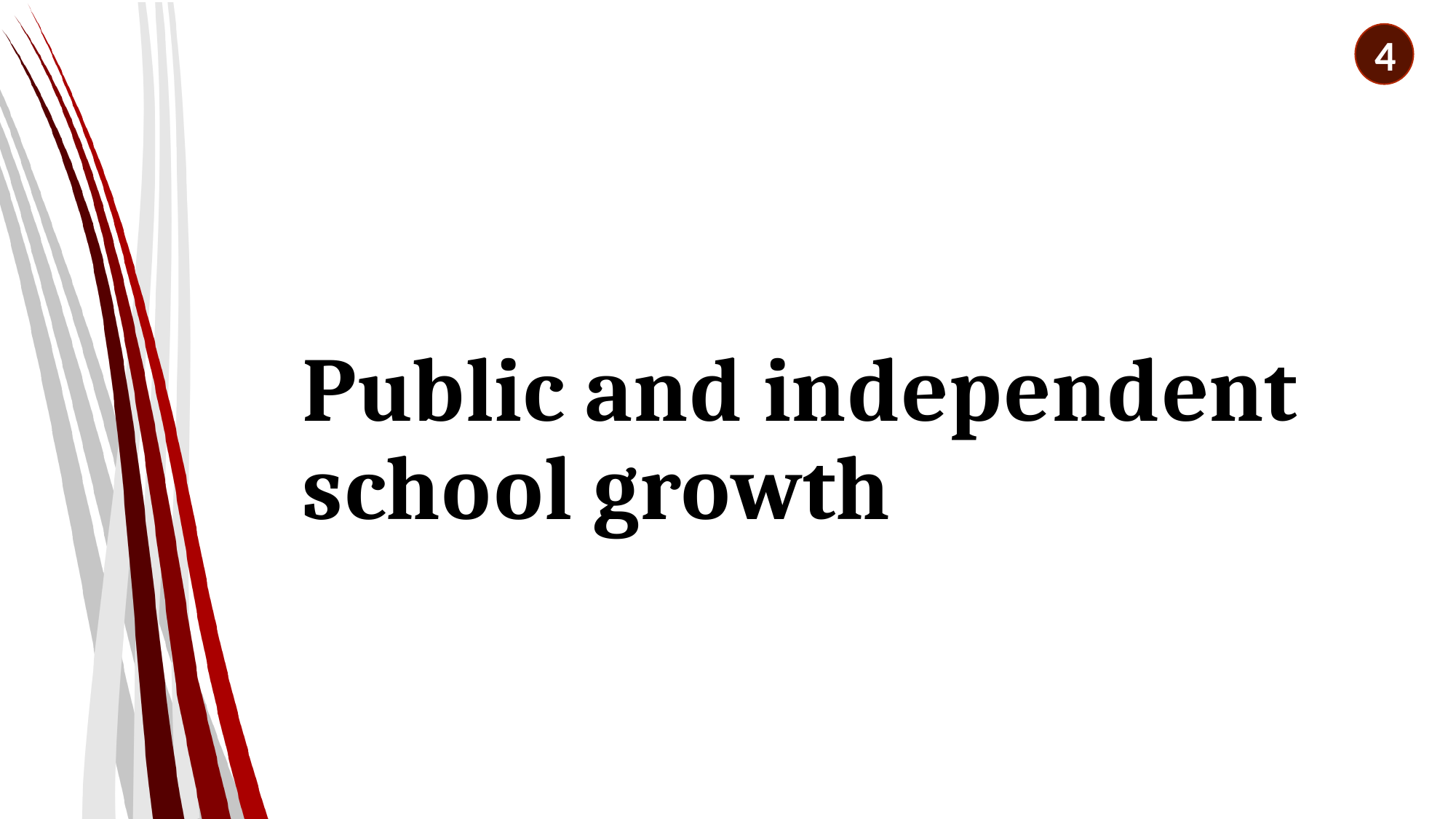

4
# Public and independent school growth